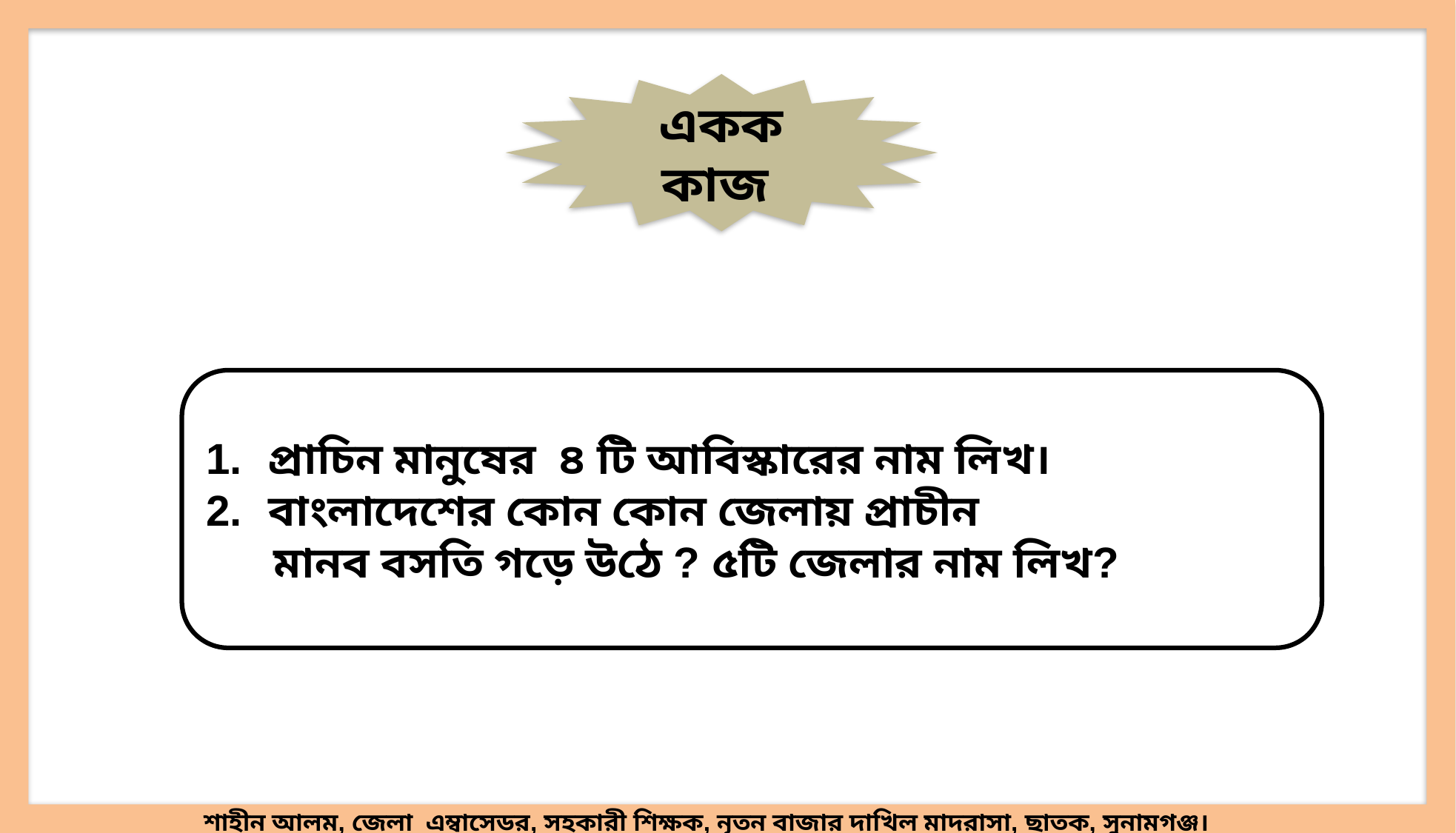

একক কাজ
প্রাচিন মানুষের  ৪ টি আবিস্কারের নাম লিখ।
বাংলাদেশের কোন কোন জেলায় প্রাচীন
      মানব বসতি গড়ে উঠে ? ৫টি জেলার নাম লিখ?